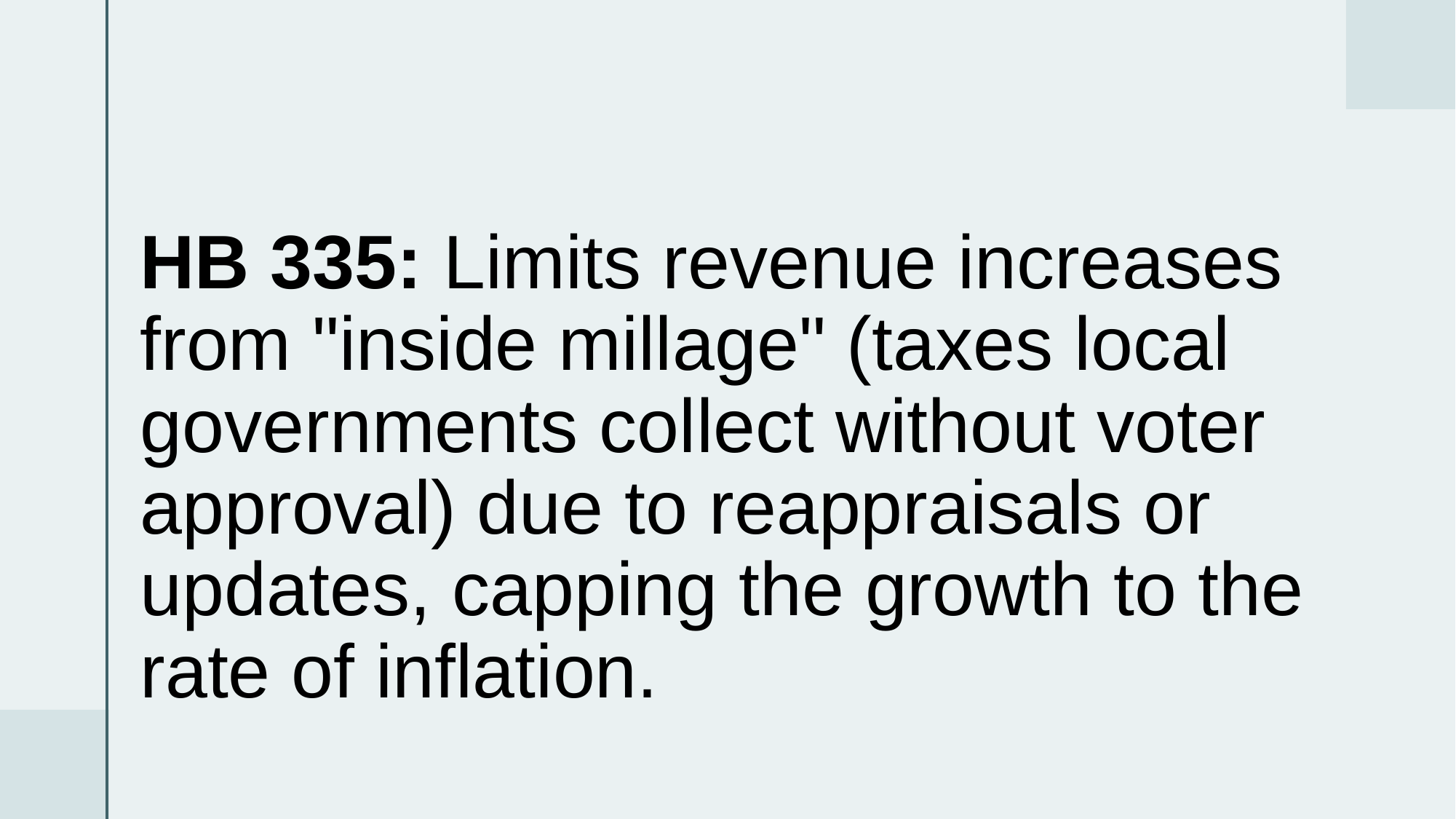

HB 335: Limits revenue increases from "inside millage" (taxes local governments collect without voter approval) due to reappraisals or updates, capping the growth to the rate of inflation.